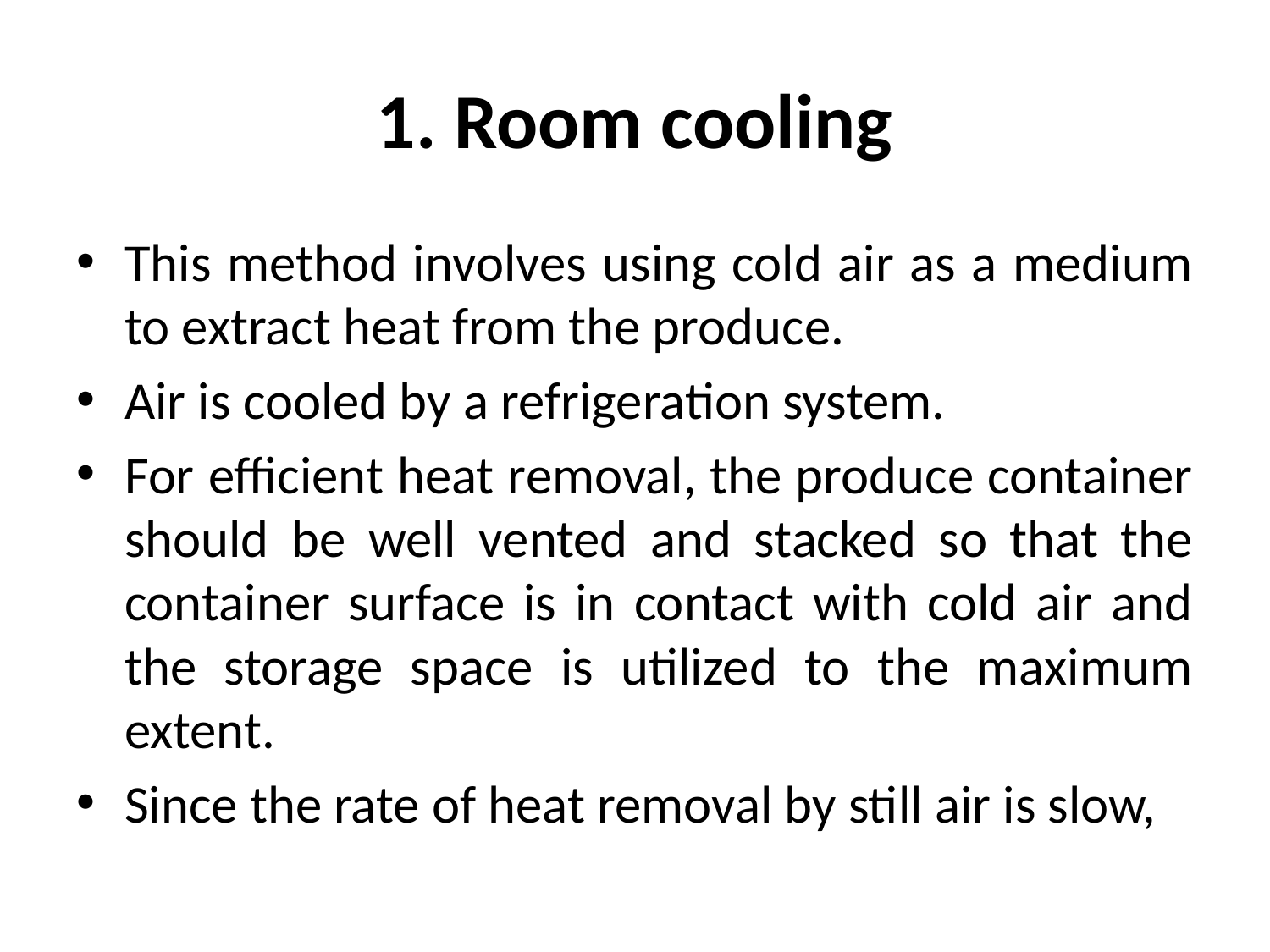

# 1. Room cooling
This method involves using cold air as a medium to extract heat from the produce.
Air is cooled by a refrigeration system.
For efficient heat removal, the produce container should be well vented and stacked so that the container surface is in contact with cold air and the storage space is utilized to the maximum extent.
Since the rate of heat removal by still air is slow,